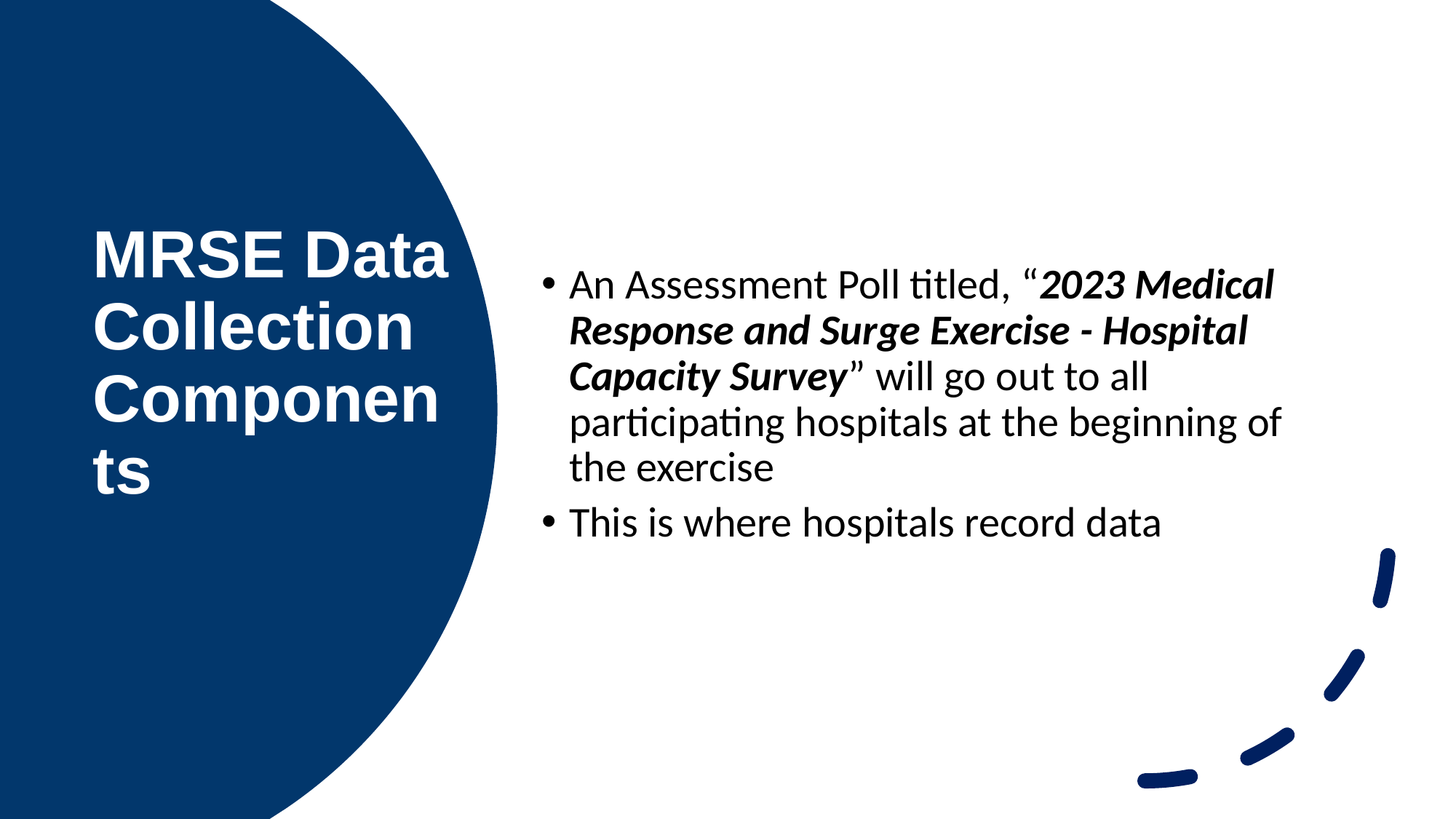

An Assessment Poll titled, “2023 Medical Response and Surge Exercise - Hospital Capacity Survey” will go out to all participating hospitals at the beginning of the exercise
This is where hospitals record data
# MRSE Data Collection Components